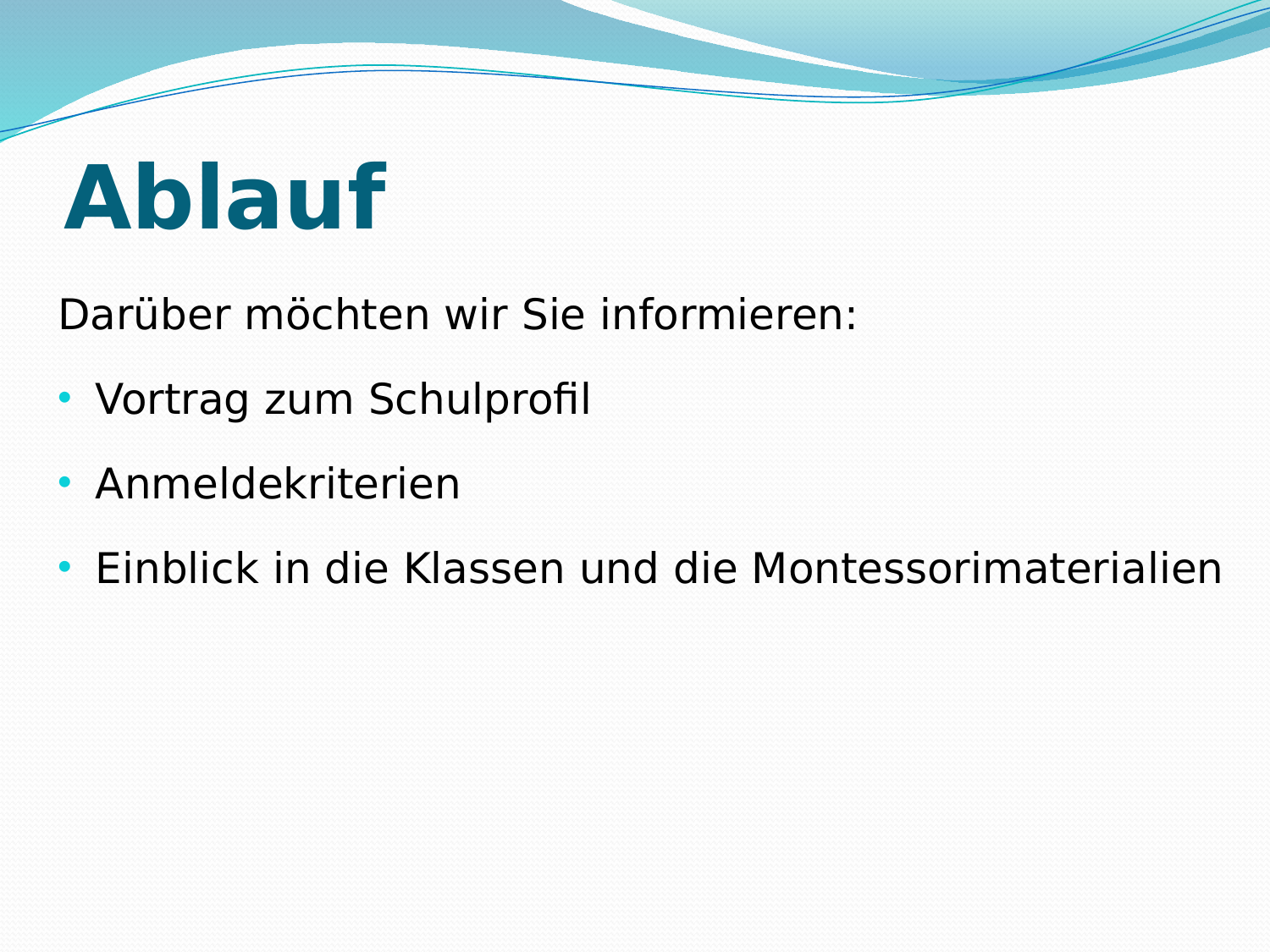

# Ablauf

Darüber möchten wir Sie informieren:
Vortrag zum Schulprofil
Anmeldekriterien
Einblick in die Klassen und die Montessorimaterialien